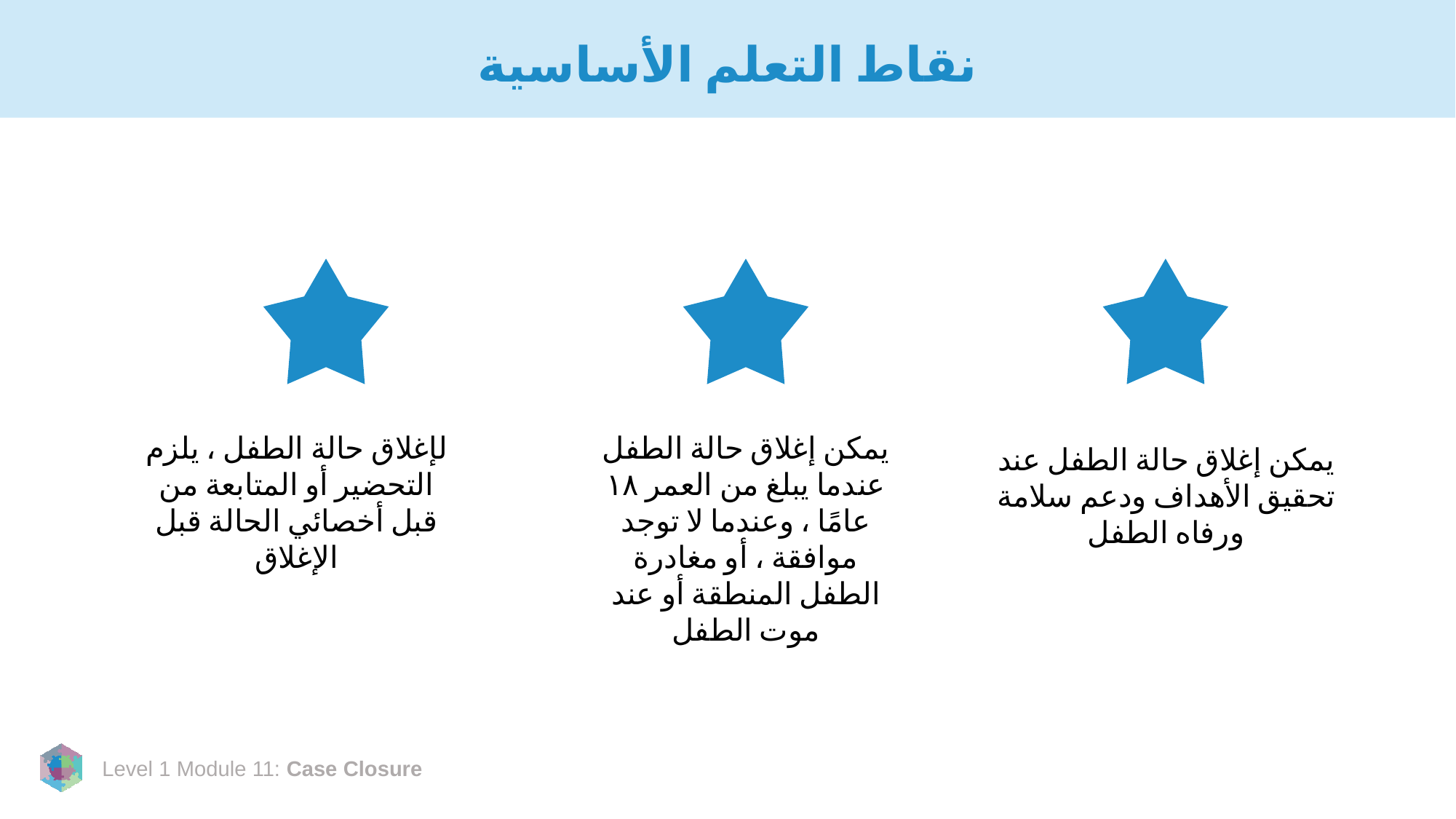

# نقاط التعلم الأساسية

لإغلاق حالة الطفل ، يلزم التحضير أو المتابعة من قبل أخصائي الحالة قبل الإغلاق
يمكن إغلاق حالة الطفل عندما يبلغ من العمر ١٨ عامًا ، وعندما لا توجد موافقة ، أو مغادرة الطفل المنطقة أو عند موت الطفل
يمكن إغلاق حالة الطفل عند تحقيق الأهداف ودعم سلامة ورفاه الطفل